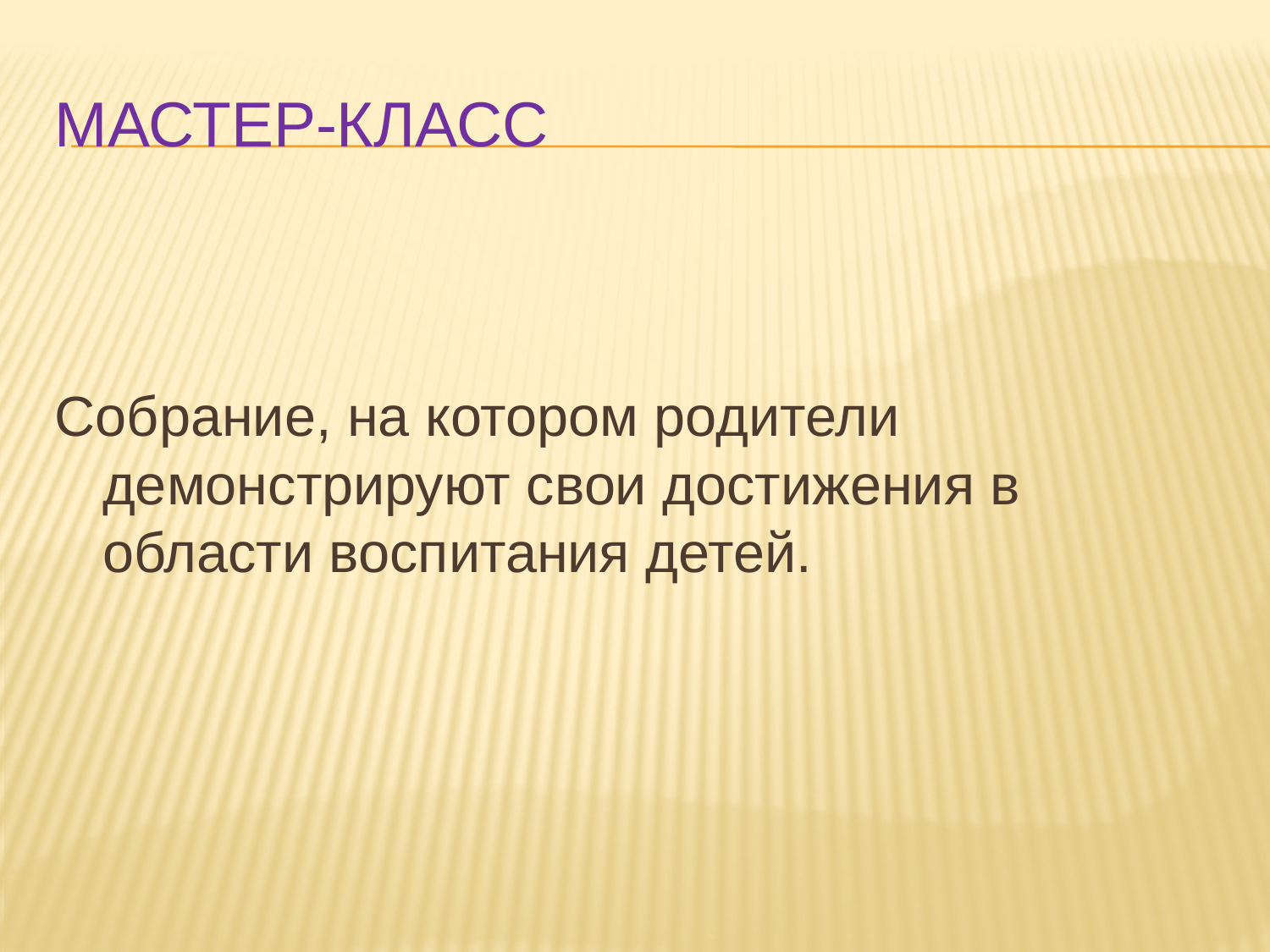

# Мастер-класс

Собрание, на котором родители демонстрируют свои достижения в области воспитания детей.